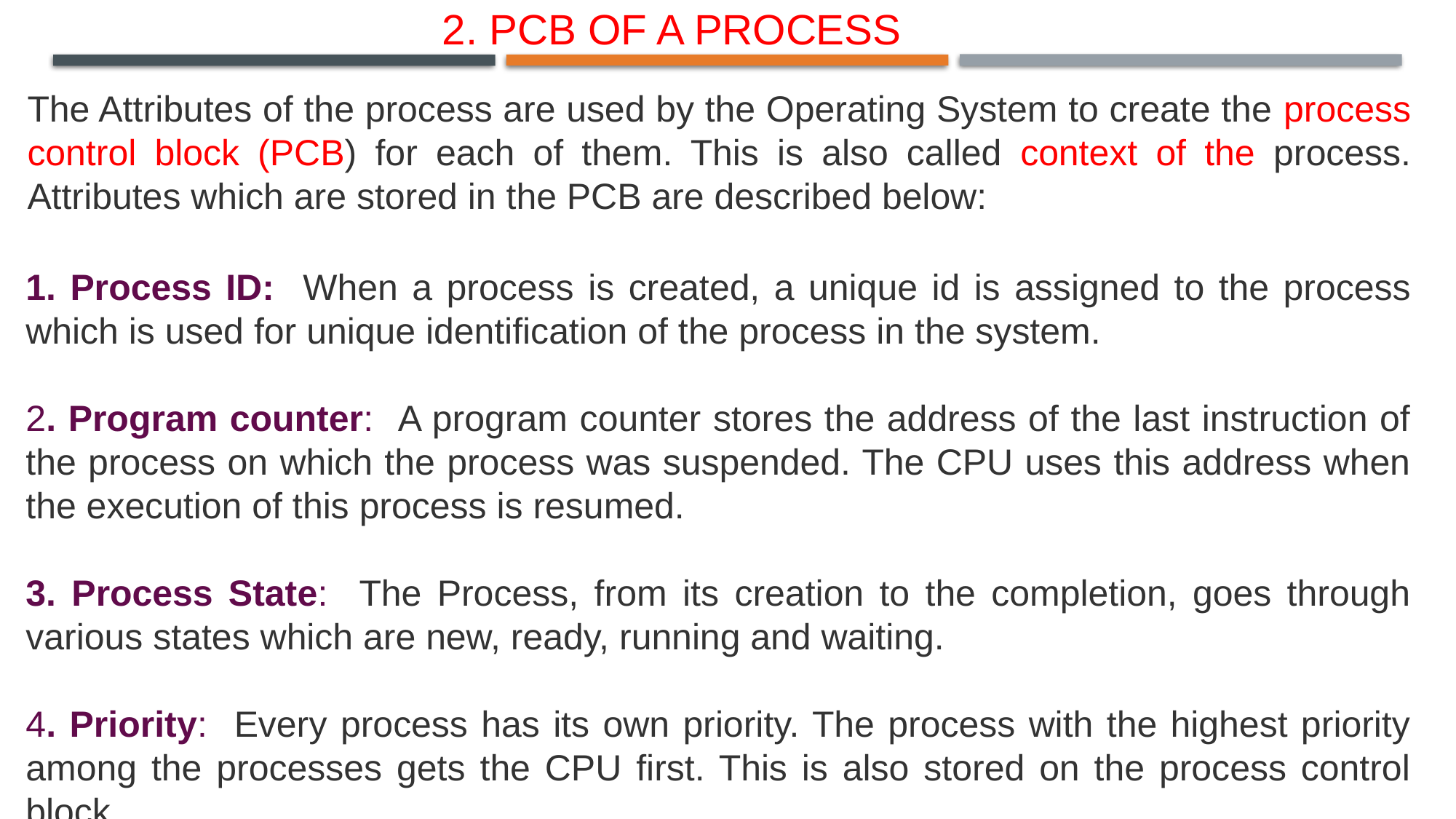

# 2. pcb of a process
The Attributes of the process are used by the Operating System to create the process control block (PCB) for each of them. This is also called context of the process. Attributes which are stored in the PCB are described below:

1. Process ID:  When a process is created, a unique id is assigned to the process which is used for unique identification of the process in the system.

2. Program counter:  A program counter stores the address of the last instruction of the process on which the process was suspended. The CPU uses this address when the execution of this process is resumed.

3. Process State:  The Process, from its creation to the completion, goes through various states which are new, ready, running and waiting.

4. Priority:  Every process has its own priority. The process with the highest priority among the processes gets the CPU first. This is also stored on the process control block.